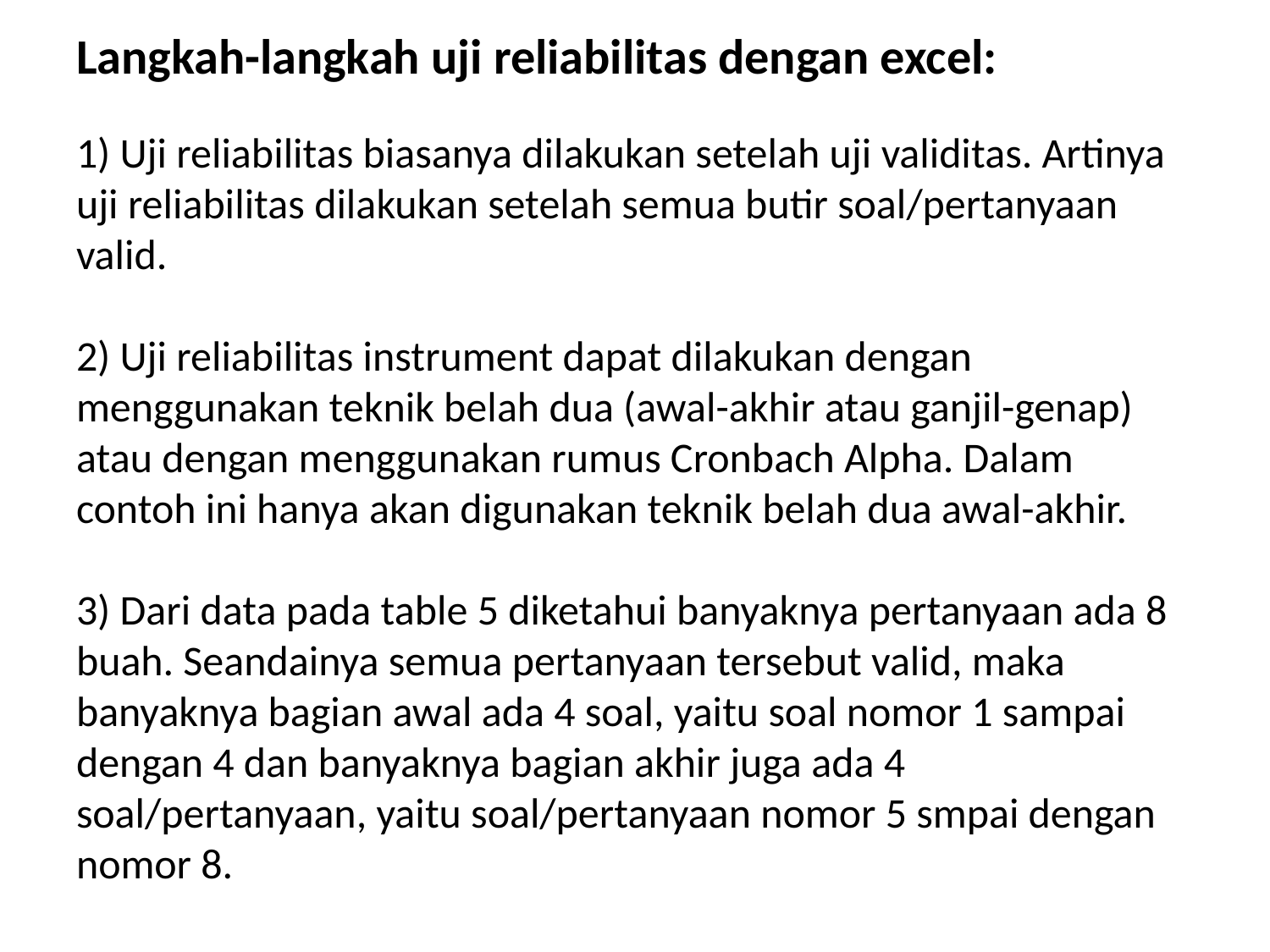

# Langkah-langkah uji reliabilitas dengan excel: 1) Uji reliabilitas biasanya dilakukan setelah uji validitas. Artinya uji reliabilitas dilakukan setelah semua butir soal/pertanyaan valid. 2) Uji reliabilitas instrument dapat dilakukan dengan menggunakan teknik belah dua (awal-akhir atau ganjil-genap) atau dengan menggunakan rumus Cronbach Alpha. Dalam contoh ini hanya akan digunakan teknik belah dua awal-akhir. 3) Dari data pada table 5 diketahui banyaknya pertanyaan ada 8 buah. Seandainya semua pertanyaan tersebut valid, maka banyaknya bagian awal ada 4 soal, yaitu soal nomor 1 sampai dengan 4 dan banyaknya bagian akhir juga ada 4 soal/pertanyaan, yaitu soal/pertanyaan nomor 5 smpai dengan nomor 8.